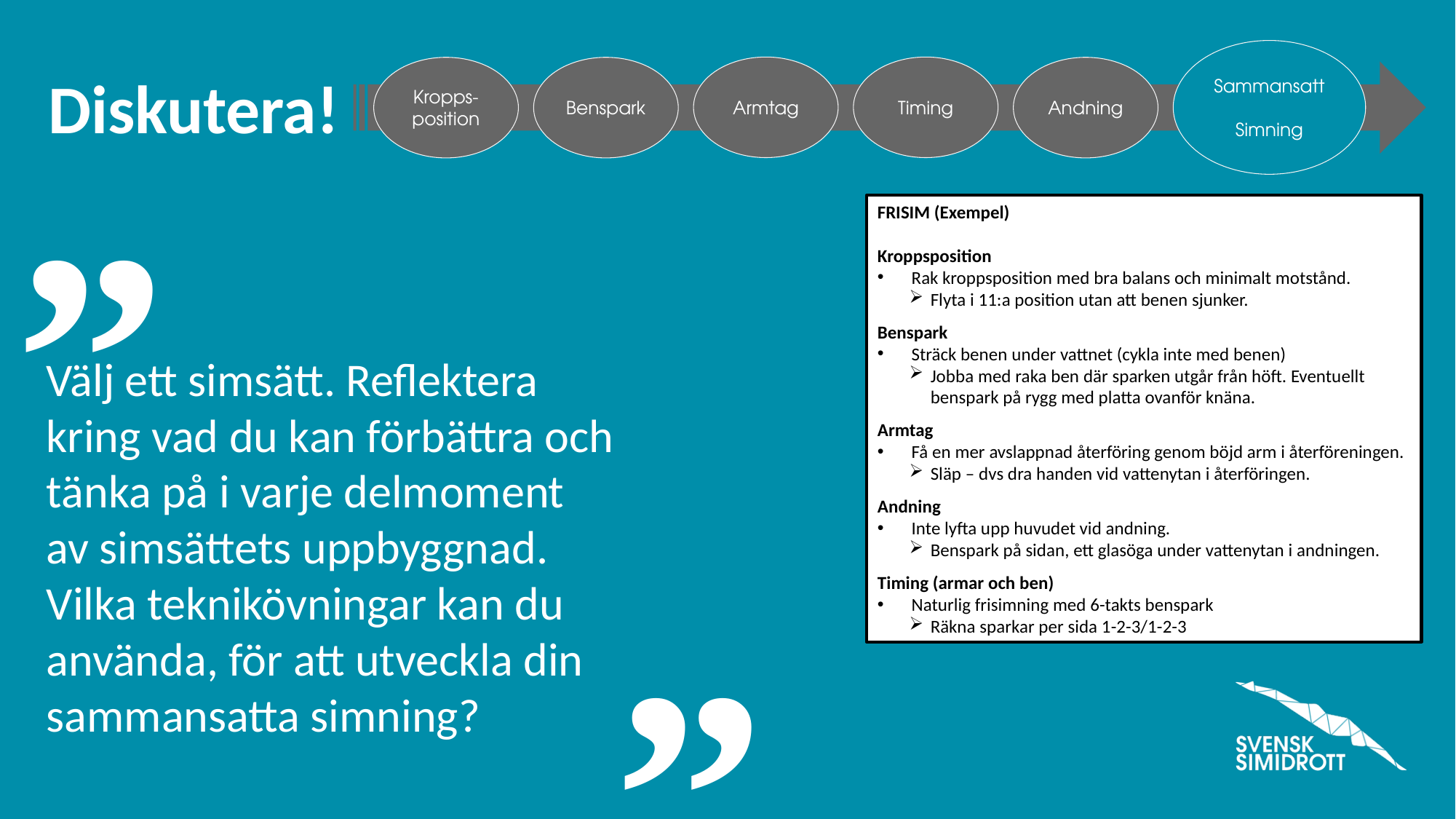

Sammansatt
Simning
Armtag
Timing
Kropps-
position
Benspark
Andning

FRISIM (Exempel)

Kroppsposition
Rak kroppsposition med bra balans och minimalt motstånd.
Flyta i 11:a position utan att benen sjunker.

Benspark
Sträck benen under vattnet (cykla inte med benen)
Jobba med raka ben där sparken utgår från höft. Eventuellt benspark på rygg med platta ovanför knäna.

Armtag
Få en mer avslappnad återföring genom böjd arm i återföreningen.
Släp – dvs dra handen vid vattenytan i återföringen.

Andning
Inte lyfta upp huvudet vid andning.
Benspark på sidan, ett glasöga under vattenytan i andningen.

Timing (armar och ben)
Naturlig frisimning med 6-takts benspark
Räkna sparkar per sida 1-2-3/1-2-3
Välj ett simsätt. Reflektera kring vad du kan förbättra och tänka på i varje delmoment av simsättets uppbyggnad. Vilka teknikövningar kan du använda, för att utveckla din sammansatta simning?